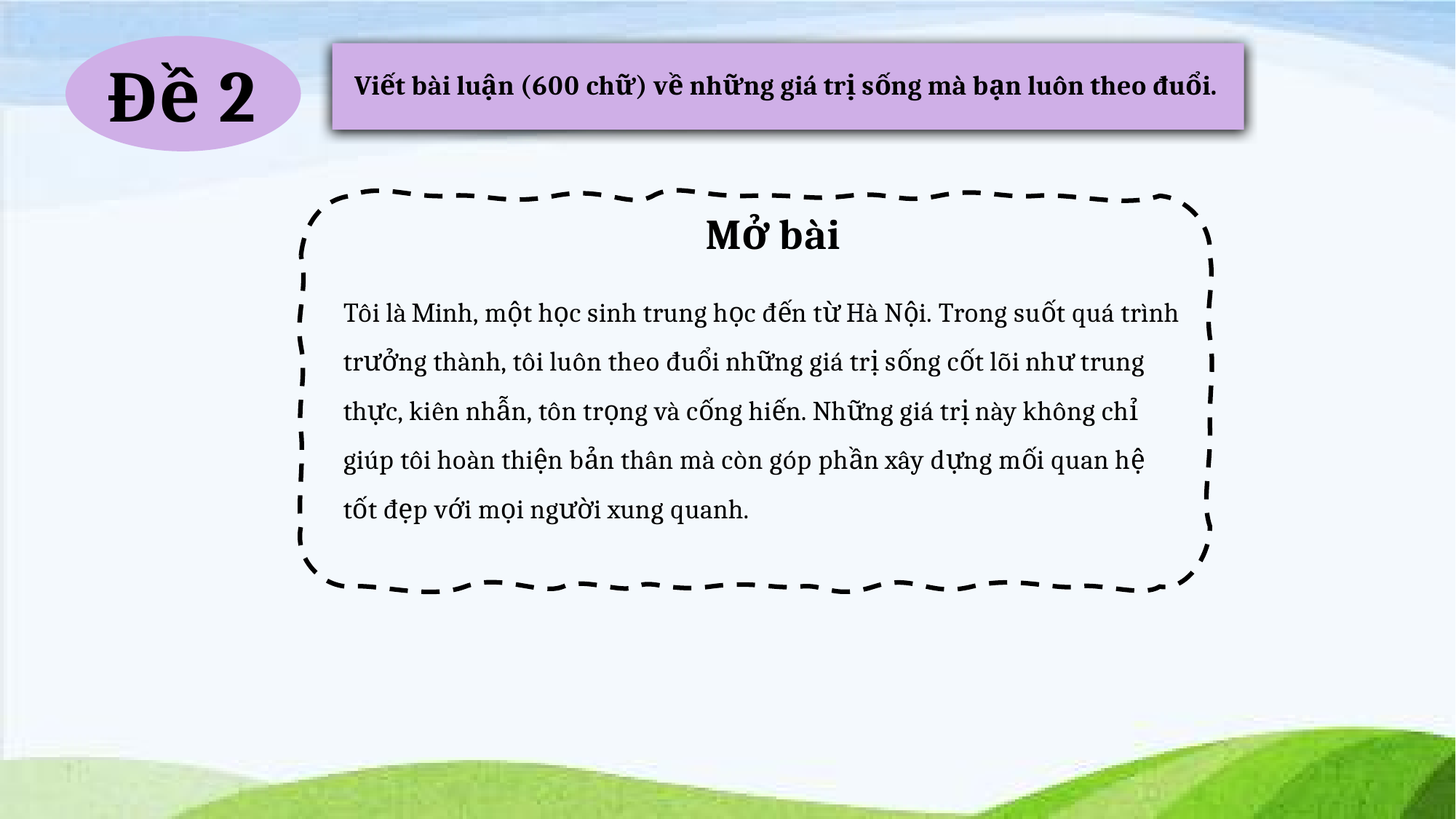

Đề 2

Viết bài luận (600 chữ) về những giá trị sống mà bạn luôn theo đuổi.

Mở bài
Tôi là Minh, một học sinh trung học đến từ Hà Nội. Trong suốt quá trình trưởng thành, tôi luôn theo đuổi những giá trị sống cốt lõi như trung thực, kiên nhẫn, tôn trọng và cống hiến. Những giá trị này không chỉ giúp tôi hoàn thiện bản thân mà còn góp phần xây dựng mối quan hệ tốt đẹp với mọi người xung quanh.